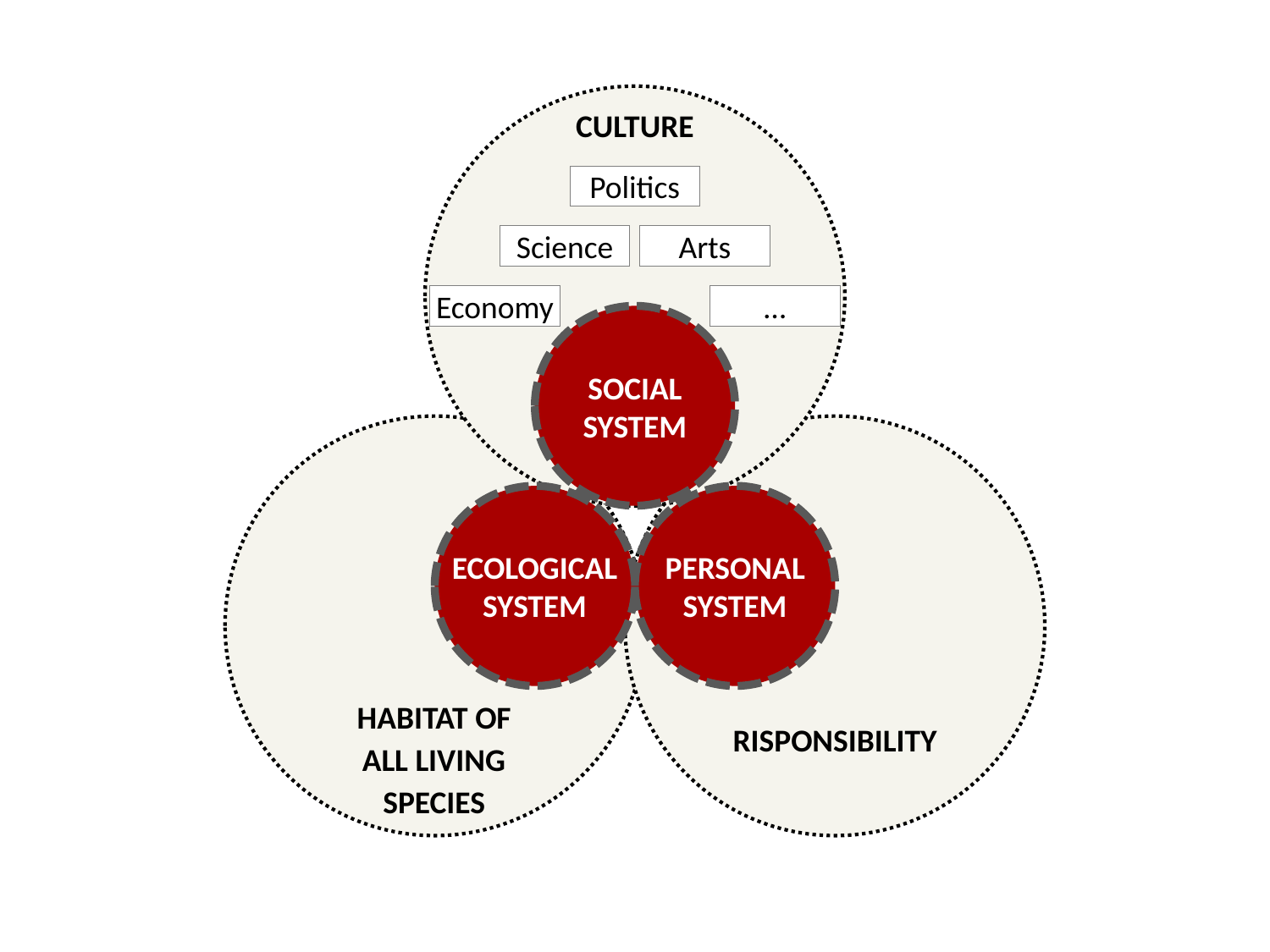

CULTURE
Politics
Science
Arts
Economy
…
SOCIAL
SYSTEM

ECOLOGICAL
SYSTEM
PERSONAL
SYSTEM
HABITAT OF
ALL LIVING
SPECIES
RISPONSIBILITY